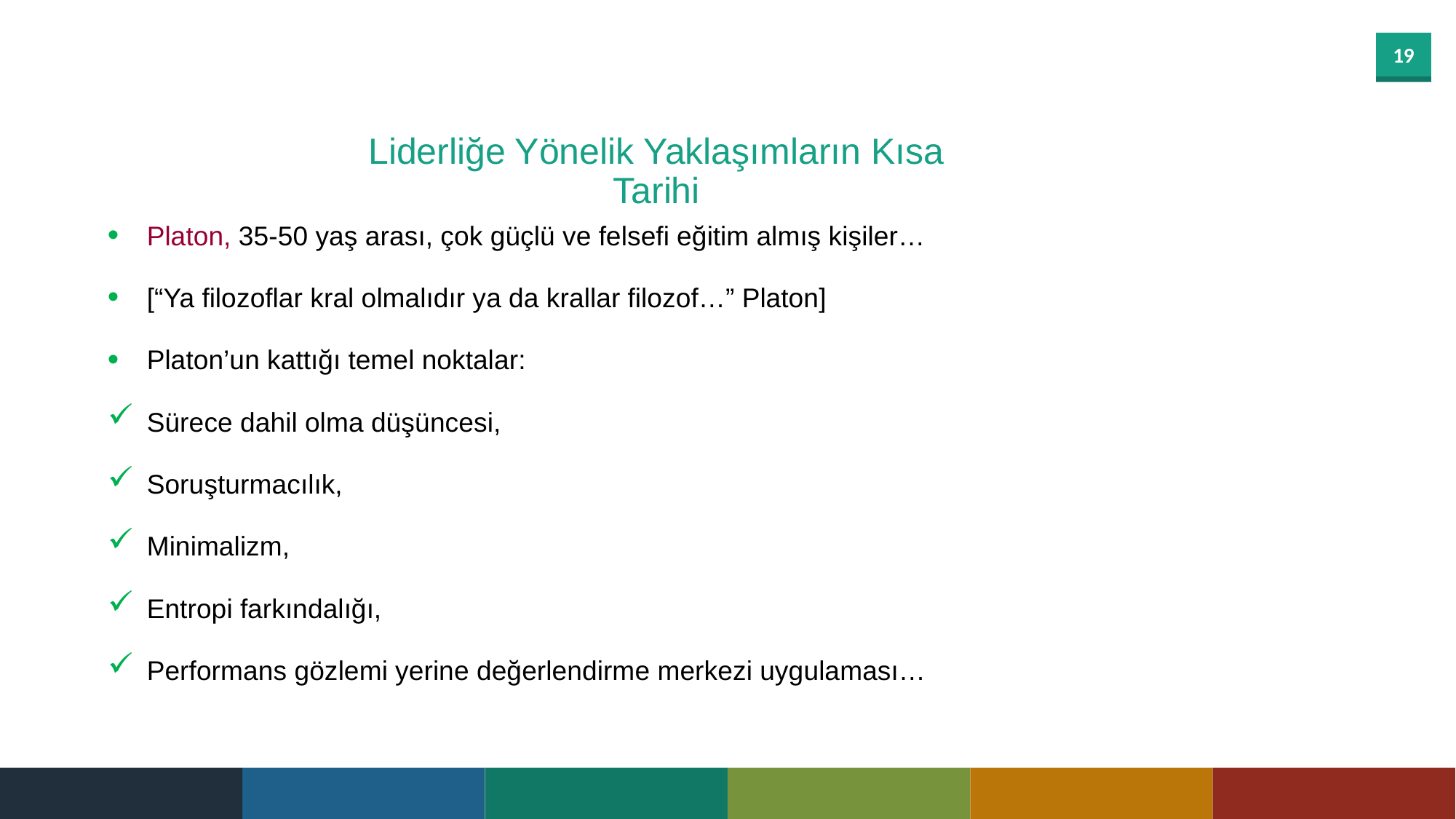

Liderliğe Yönelik Yaklaşımların Kısa Tarihi
Platon, 35-50 yaş arası, çok güçlü ve felsefi eğitim almış kişiler…
[“Ya filozoflar kral olmalıdır ya da krallar filozof…” Platon]
Platon’un kattığı temel noktalar:
Sürece dahil olma düşüncesi,
Soruşturmacılık,
Minimalizm,
Entropi farkındalığı,
Performans gözlemi yerine değerlendirme merkezi uygulaması…